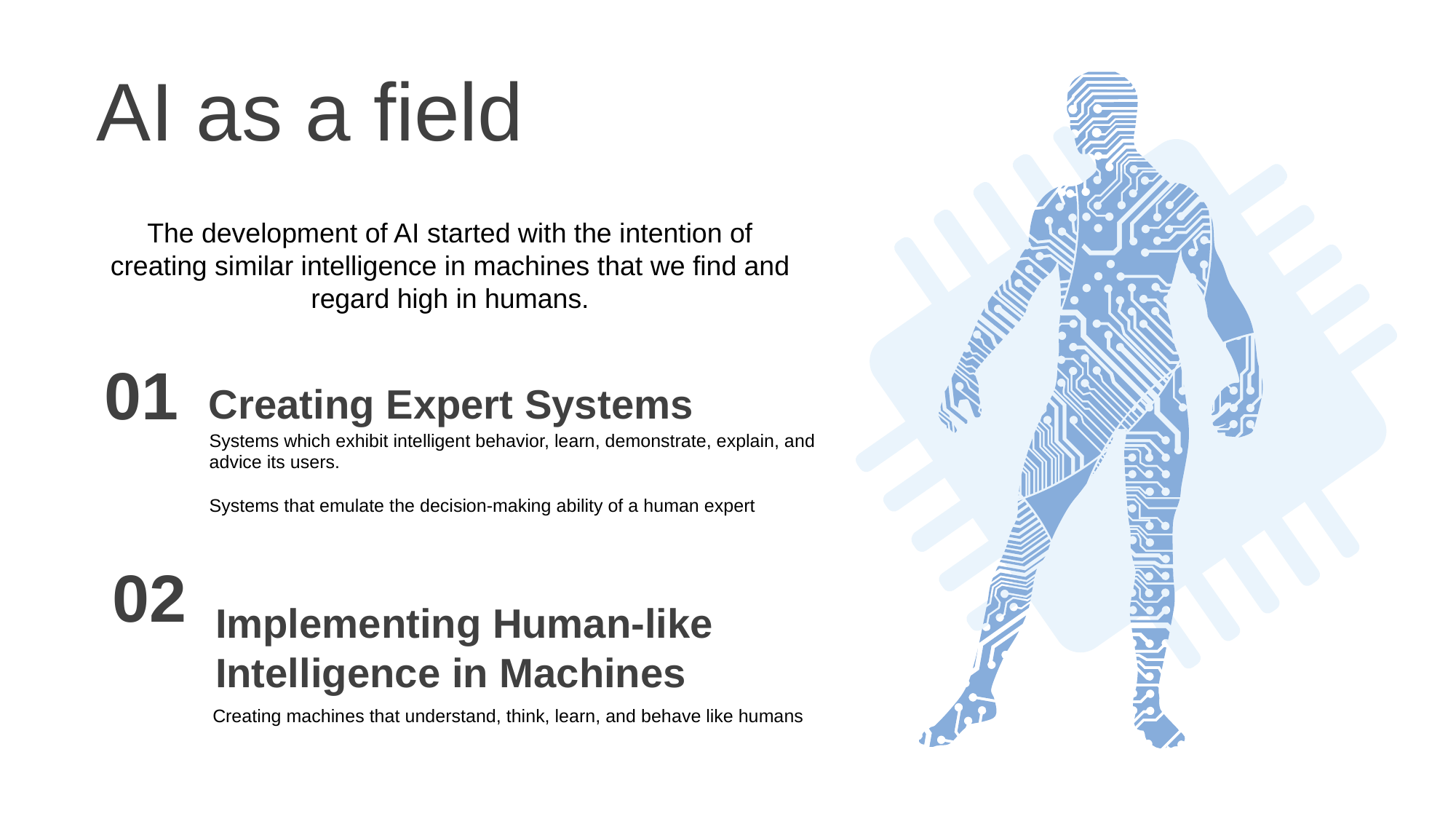

AI as a field

The development of AI started with the intention of creating similar intelligence in machines that we find and regard high in humans.

01
Creating Expert Systems
Systems which exhibit intelligent behavior, learn, demonstrate, explain, and advice its users.

Systems that emulate the decision-making ability of a human expert
02
Implementing Human-like Intelligence in Machines
Creating machines that understand, think, learn, and behave like humans